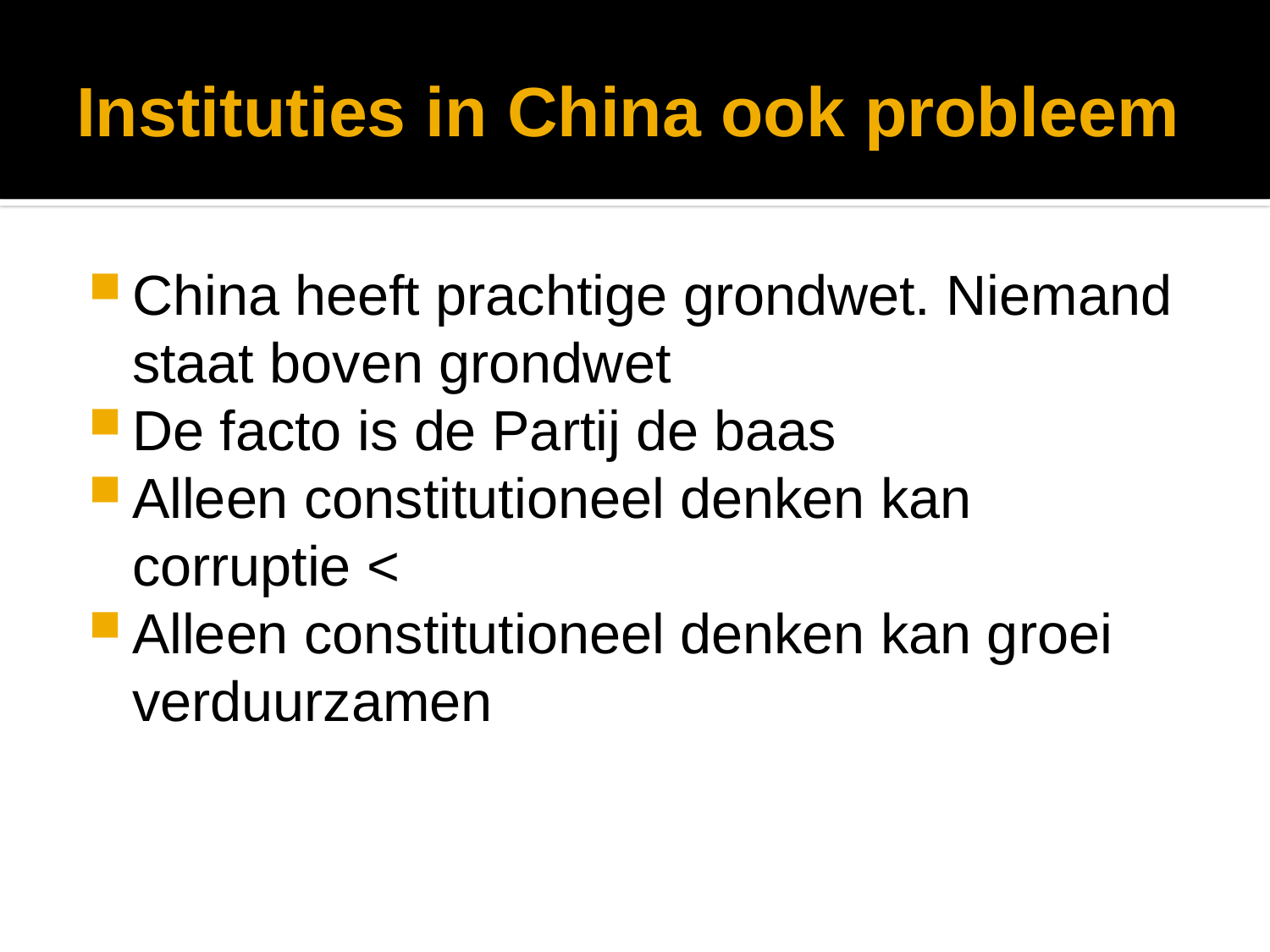

# Instituties in China ook probleem
China heeft prachtige grondwet. Niemand staat boven grondwet
De facto is de Partij de baas
Alleen constitutioneel denken kan corruptie <
Alleen constitutioneel denken kan groei verduurzamen